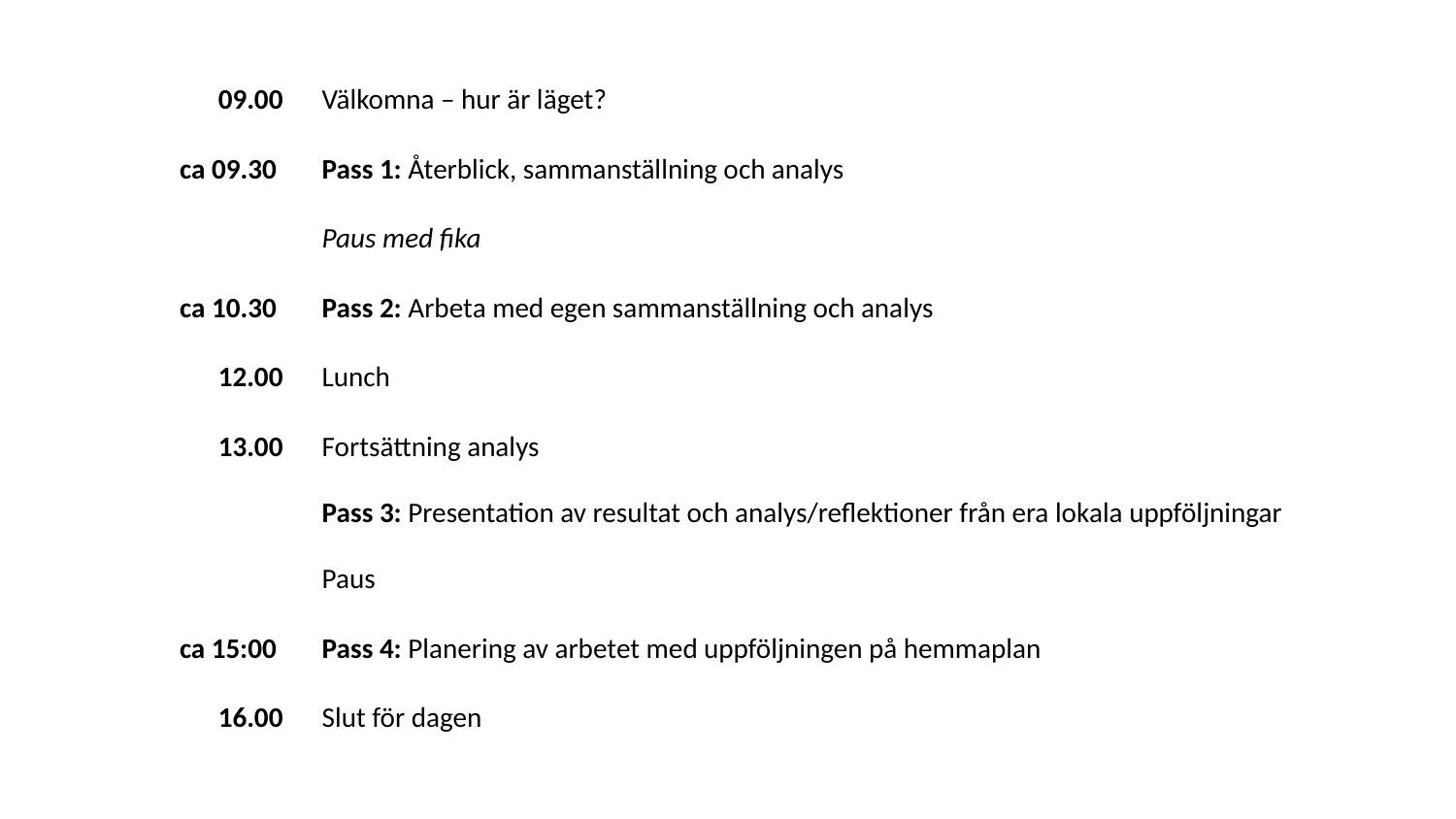

| 09.00 |  | Välkomna – hur är läget? |
| --- | --- | --- |
| ca 09.30 |  | Pass 1: Återblick, sammanställning och analys |
|  |  | Paus med fika |
| ca 10.30 |  | Pass 2: Arbeta med egen sammanställning och analys |
| 12.00 |  | Lunch |
| 13.00 |  | Fortsättning analys |
|  |  | Pass 3: Presentation av resultat och analys/reflektioner från era lokala uppföljningar |
|  |  | Paus |
| ca 15:00 |  | Pass 4: Planering av arbetet med uppföljningen på hemmaplan |
| 16.00 |  | Slut för dagen |